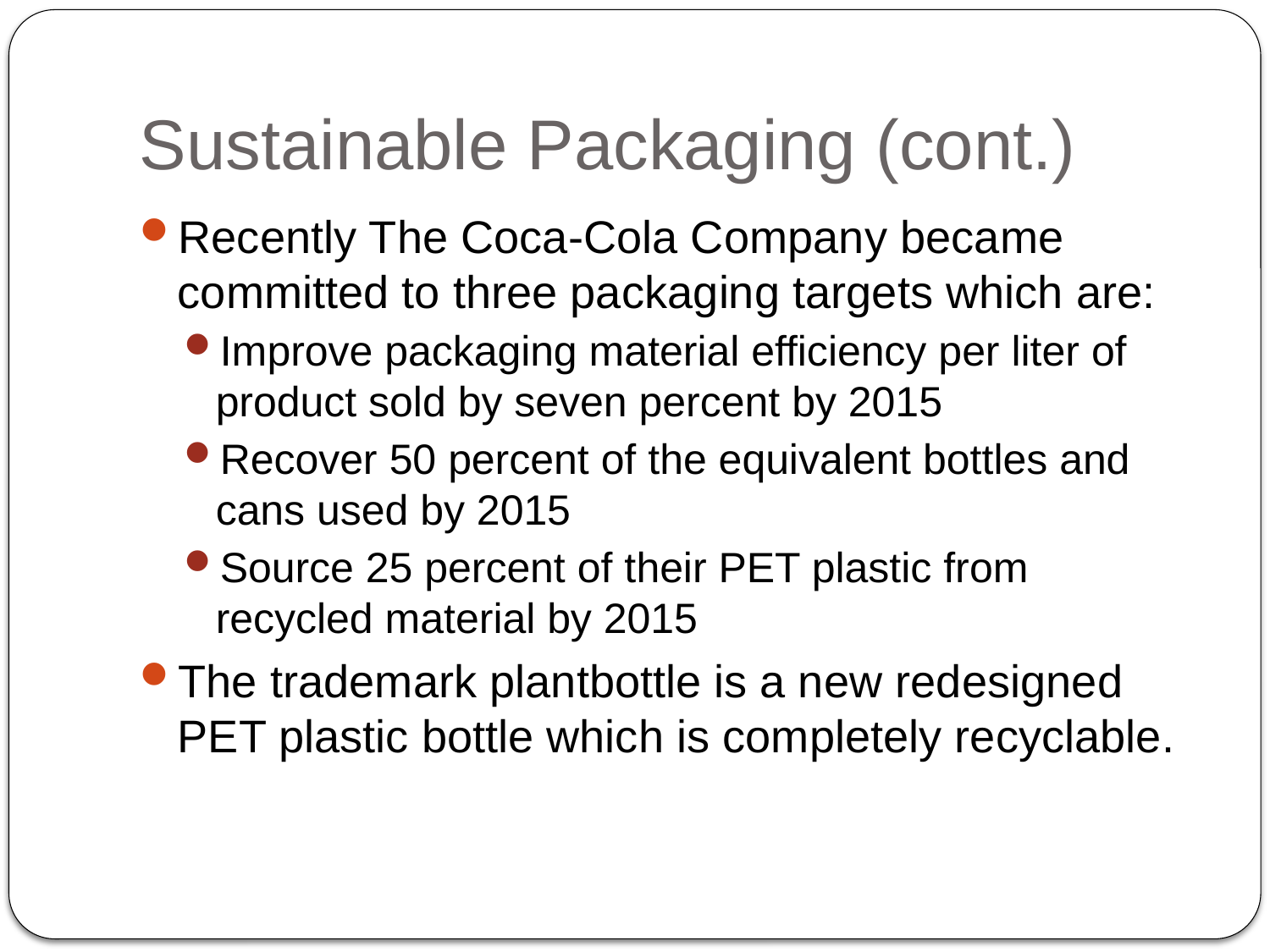

# Sustainable Packaging (cont.)
Recently The Coca-Cola Company became committed to three packaging targets which are:
Improve packaging material efficiency per liter of product sold by seven percent by 2015
Recover 50 percent of the equivalent bottles and cans used by 2015
Source 25 percent of their PET plastic from recycled material by 2015
The trademark plantbottle is a new redesigned PET plastic bottle which is completely recyclable.